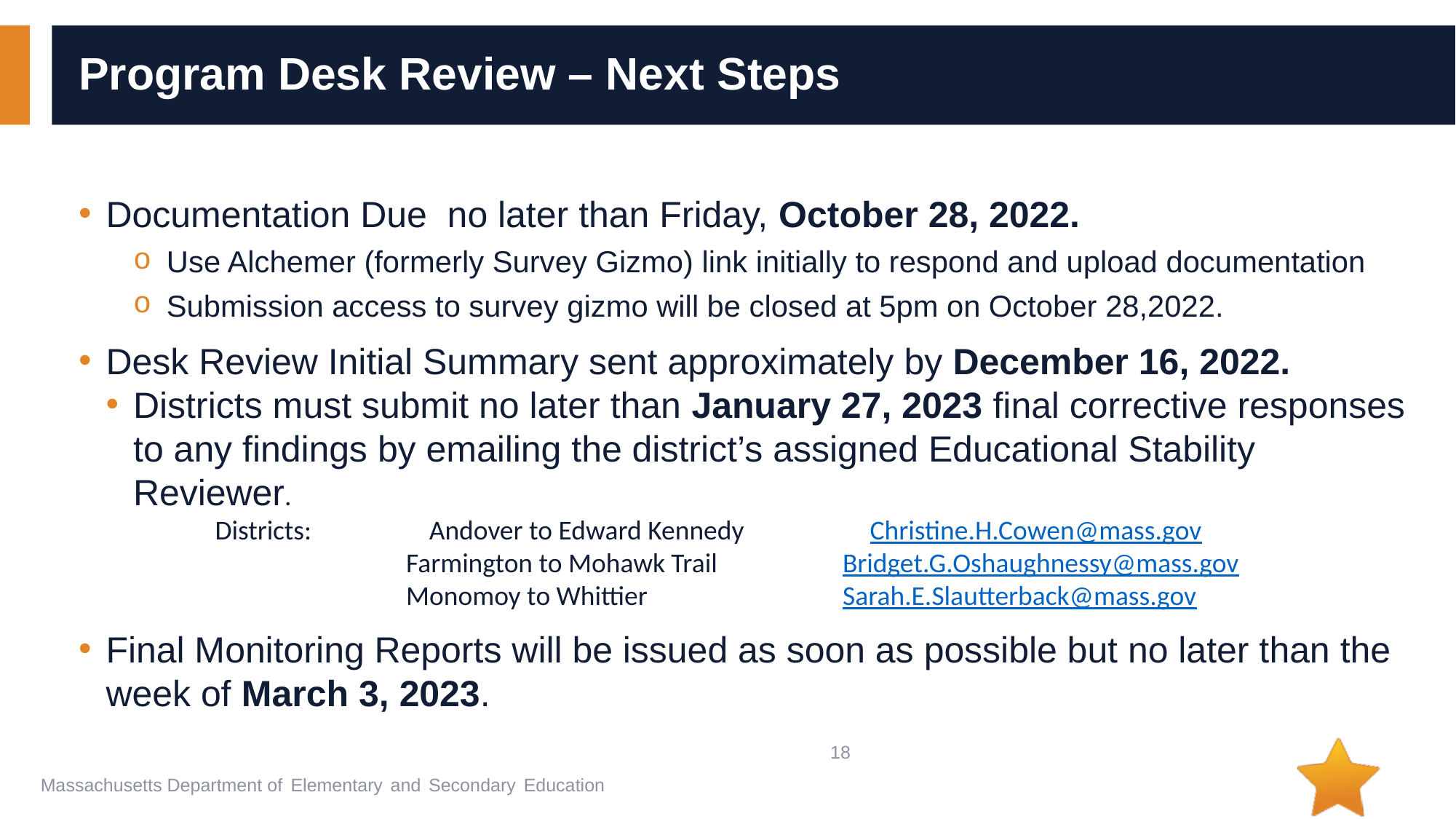

# Program Desk Review – Next Steps

Documentation Due  no later than Friday, October 28, 2022.
Use Alchemer (formerly Survey Gizmo) link initially to respond and upload documentation
Submission access to survey gizmo will be closed at 5pm on October 28,2022.
Desk Review Initial Summary sent approximately by December 16, 2022.
Districts must submit no later than January 27, 2023 final corrective responses to any findings by emailing the district’s assigned Educational Stability Reviewer.
	Districts:                   Andover to Edward Kennedy  		Christine.H.Cowen@mass.gov
		Farmington to Mohawk Trail 		Bridget.G.Oshaughnessy@mass.gov
		Monomoy to Whittier		Sarah.E.Slautterback@mass.gov
Final Monitoring Reports will be issued as soon as possible but no later than the week of March 3, 2023.

18